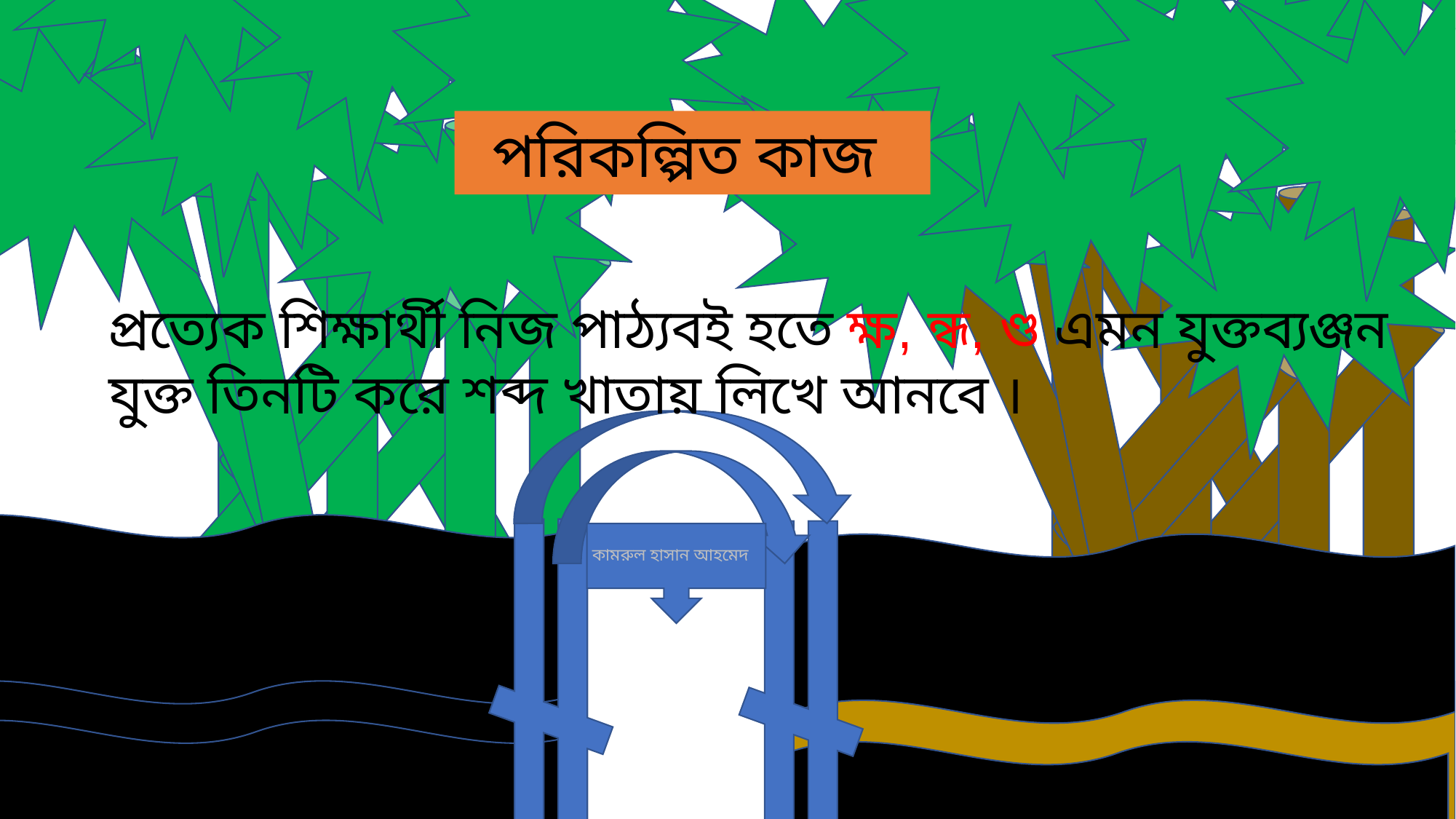

#
পরিকল্পিত কাজ
প্রত্যেক শিক্ষার্থী নিজ পাঠ্যবই হতে ক্ষ, ন্ধ, ণ্ড এমন যুক্তব্যঞ্জন যুক্ত তিনটি করে শব্দ খাতায় লিখে আনবে ।